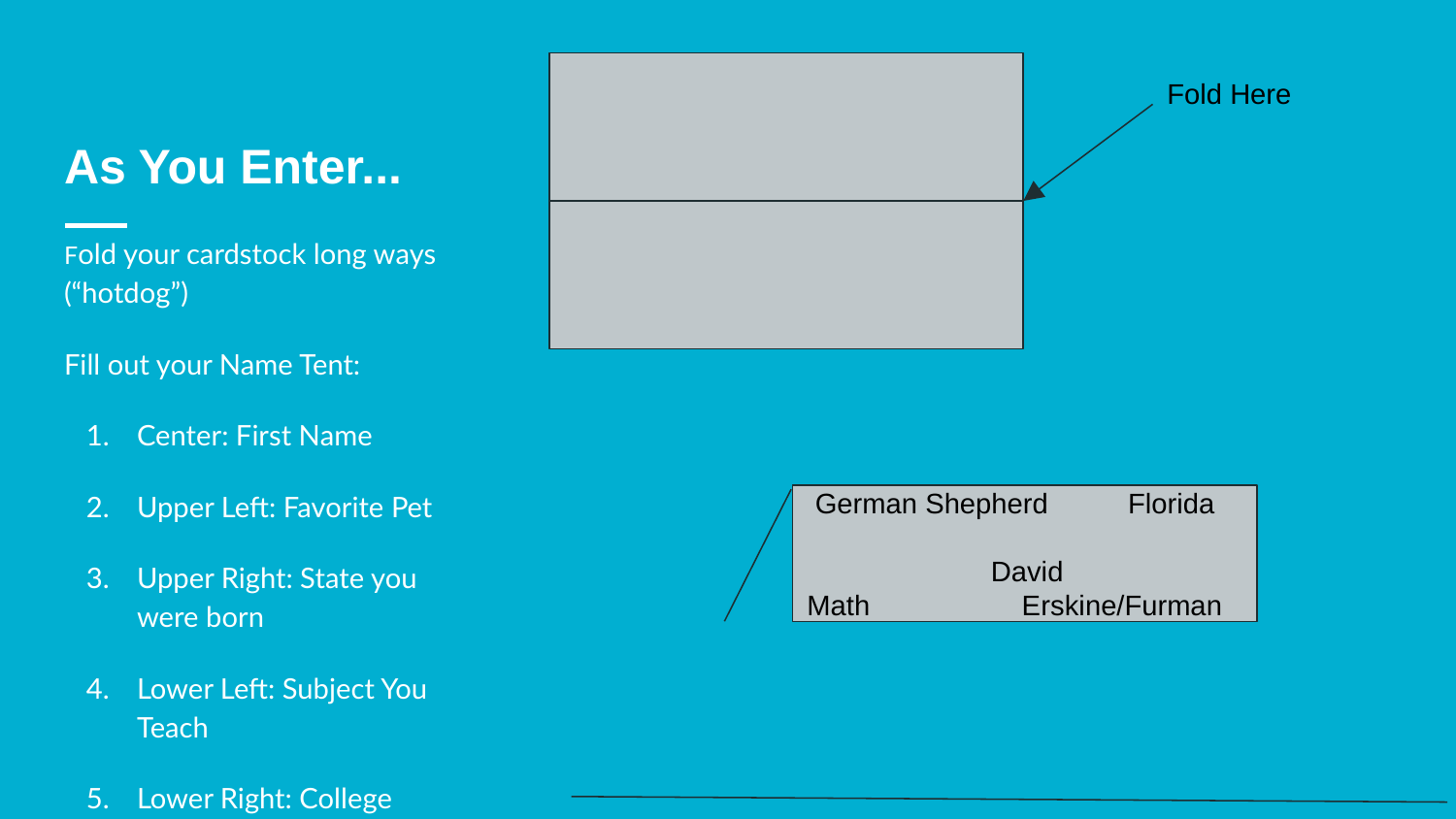

Fold Here
# As You Enter...
Fold your cardstock long ways (“hotdog”)
Fill out your Name Tent:
Center: First Name
Upper Left: Favorite Pet
Upper Right: State you were born
Lower Left: Subject You Teach
Lower Right: College
Walk around and look at the activities on the wall.
 German Shepherd          Florida
                       David
Math                   Erskine/Furman